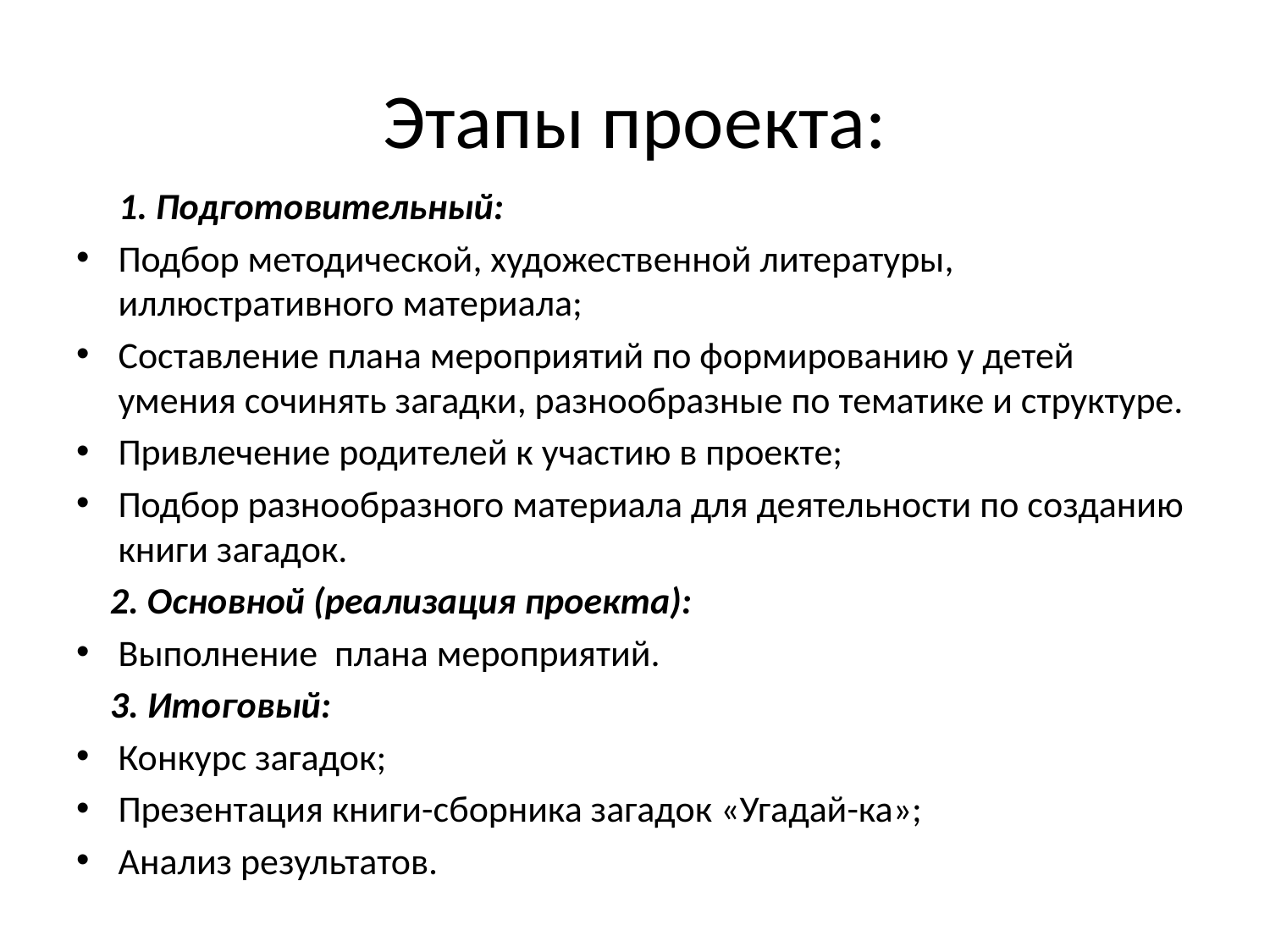

# Этапы проекта:
     1. Подготовительный:
Подбор методической, художественной литературы, иллюстративного материала;
Составление плана мероприятий по формированию у детей умения сочинять загадки, разнообразные по тематике и структуре.
Привлечение родителей к участию в проекте;
Подбор разнообразного материала для деятельности по созданию книги загадок.
    2. Основной (реализация проекта):
Выполнение  плана мероприятий.
    3. Итоговый:
Конкурс загадок;
Презентация книги-сборника загадок «Угадай-ка»;
Анализ результатов.